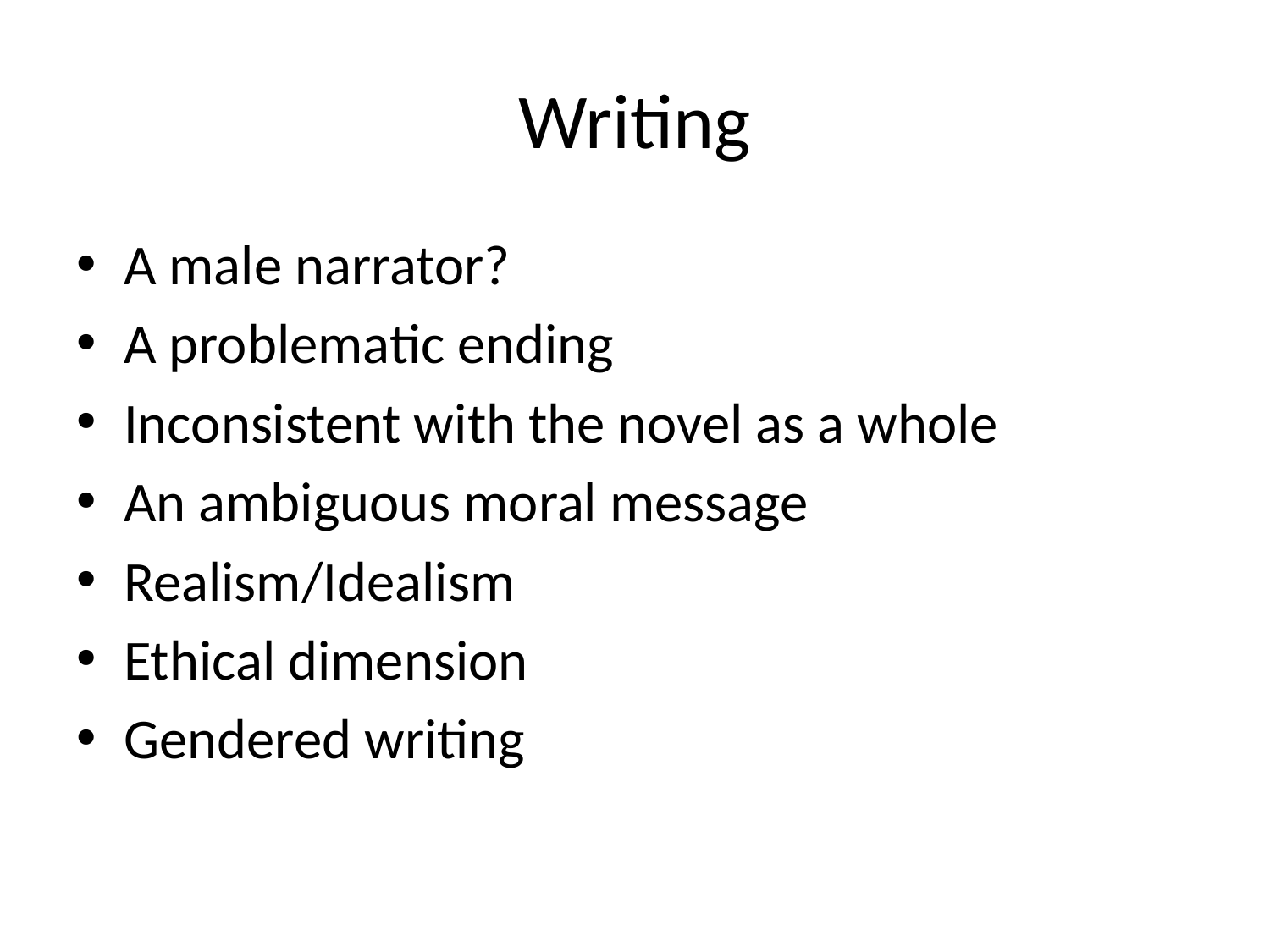

# Writing
A male narrator?
A problematic ending
Inconsistent with the novel as a whole
An ambiguous moral message
Realism/Idealism
Ethical dimension
Gendered writing